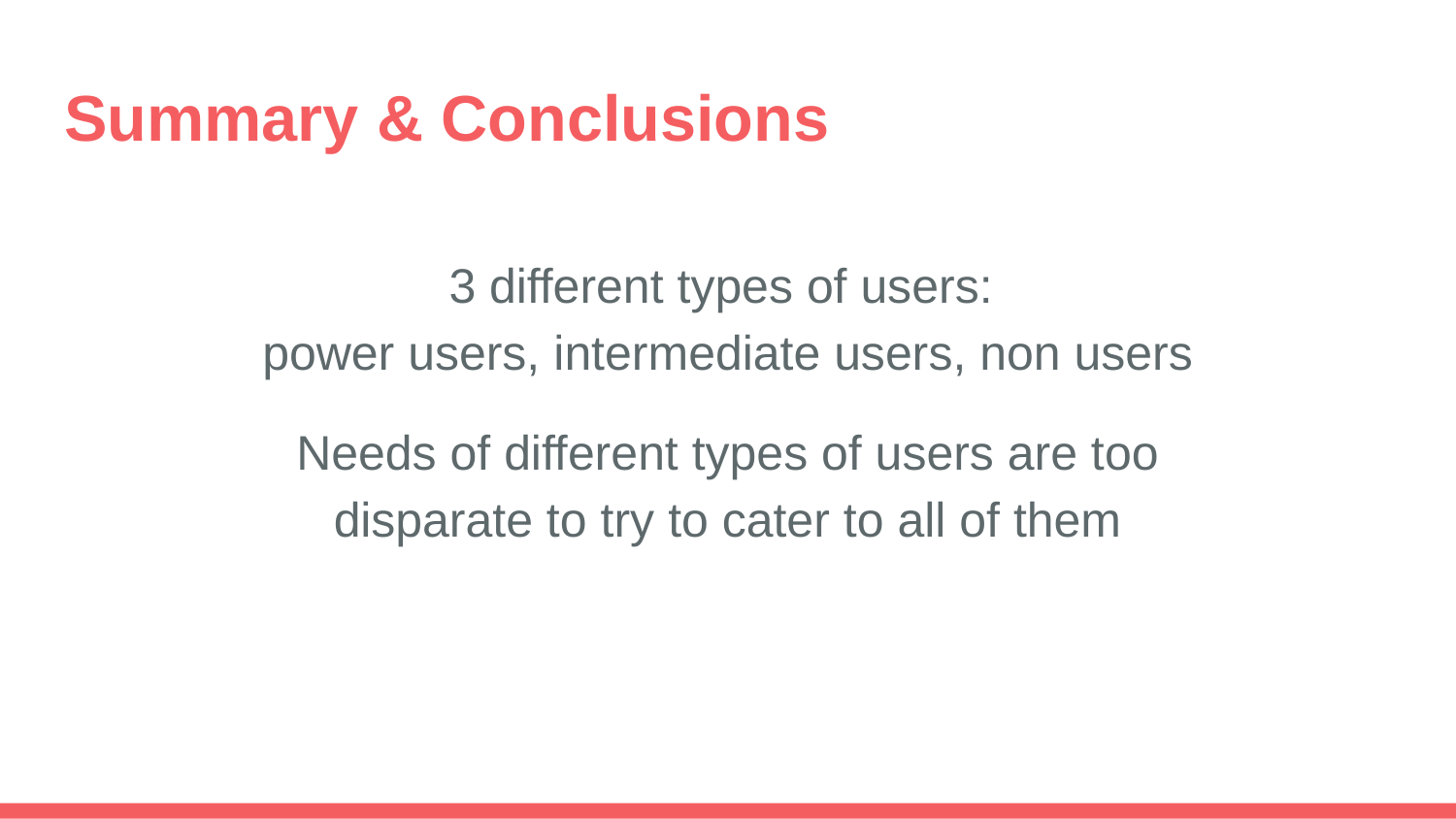

# Summary & Conclusions
3 different types of users:
power users, intermediate users, non users
Needs of different types of users are too disparate to try to cater to all of them